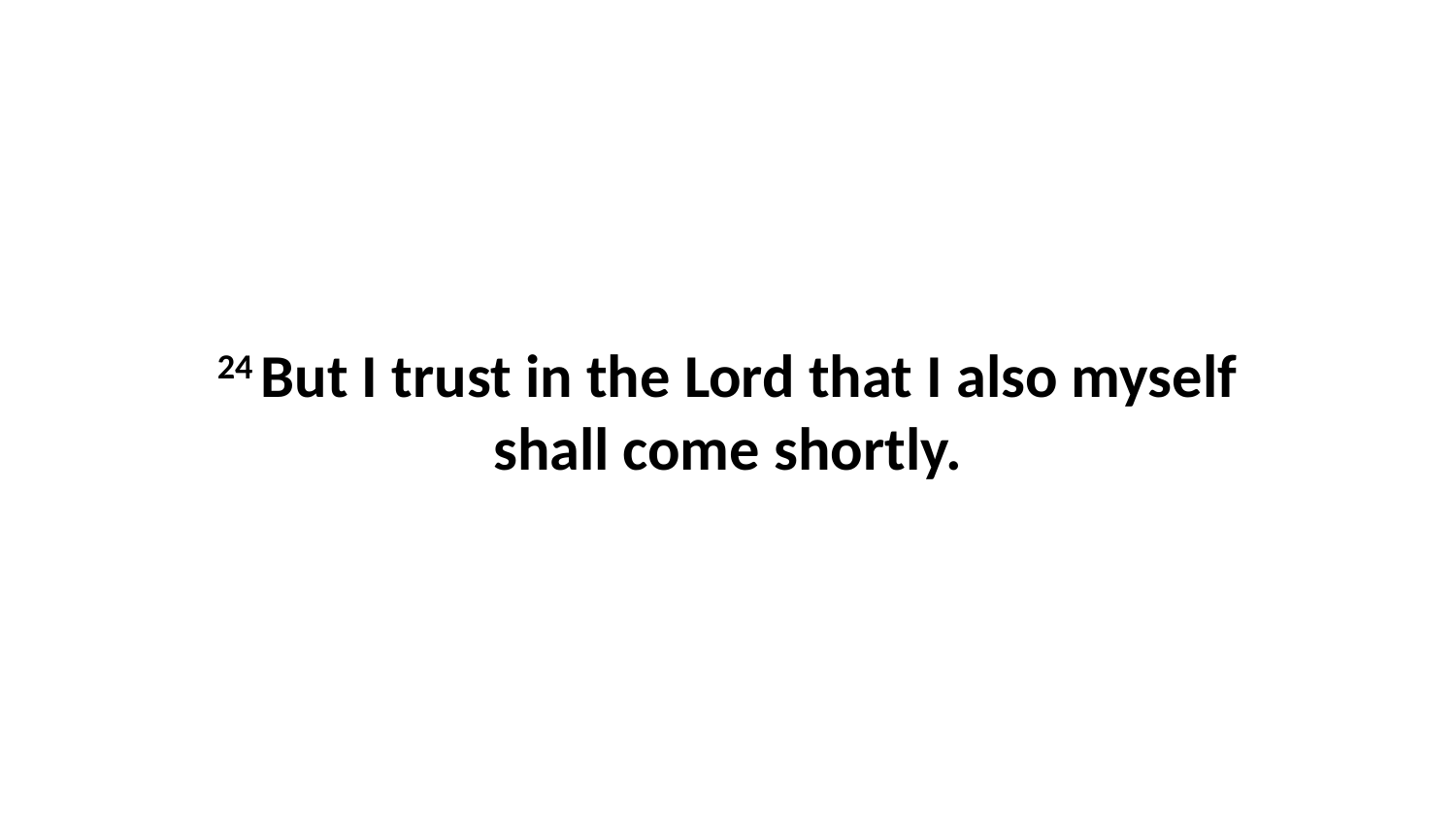

24 But I trust in the Lord that I also myself shall come shortly.